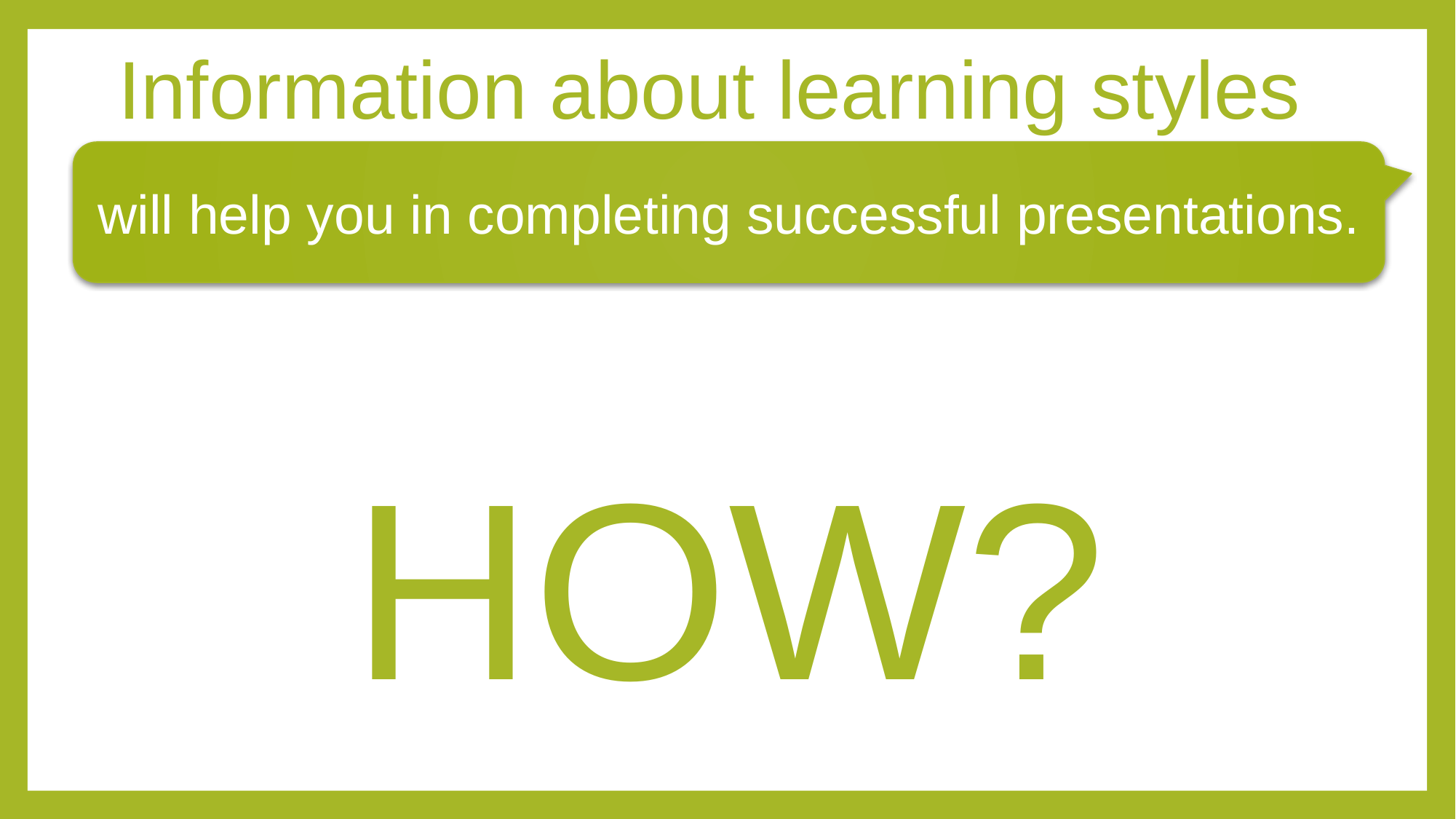

Information about learning styles
will help you in completing successful presentations.
HOW?